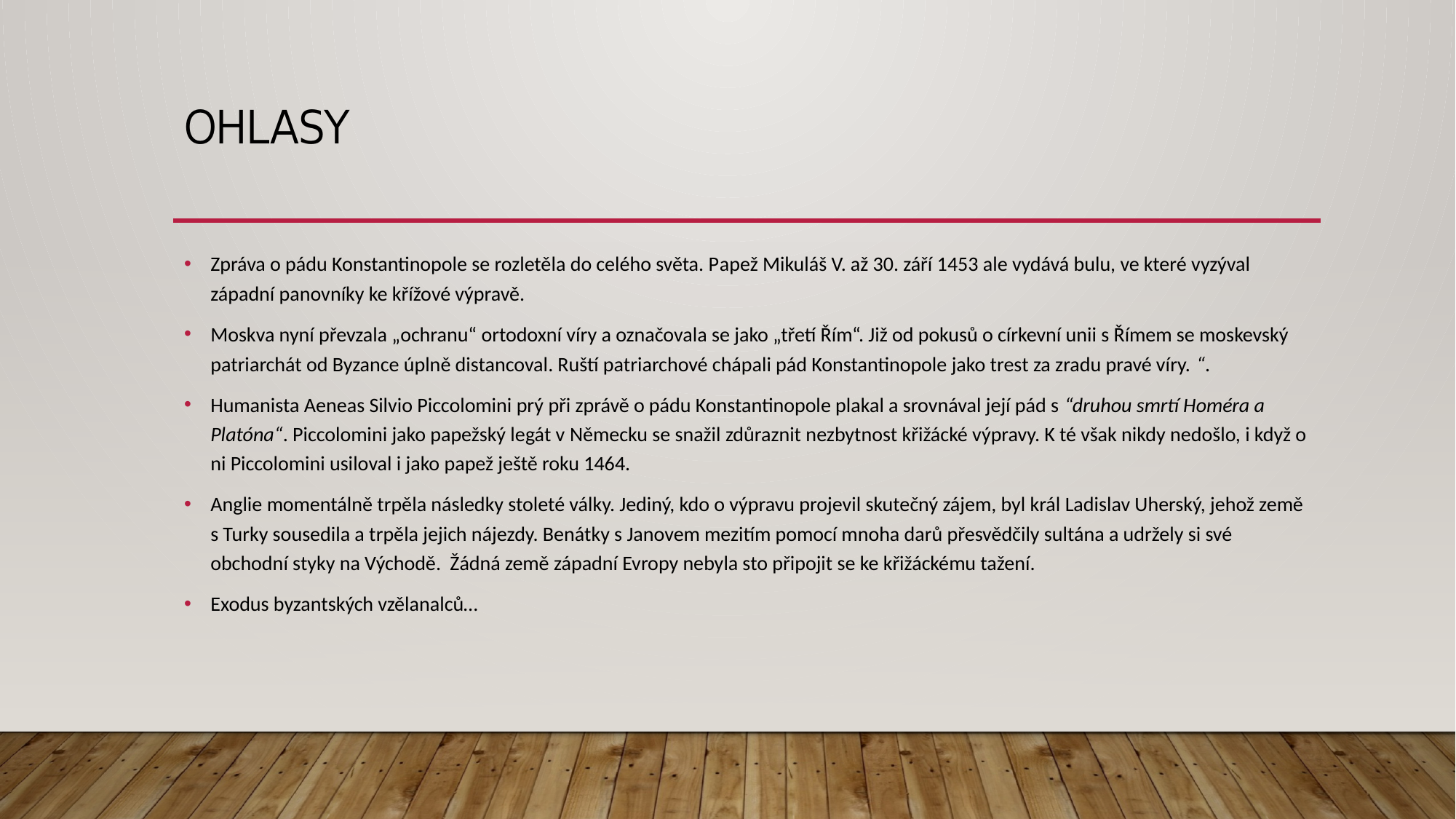

# ohlasy
Zpráva o pádu Konstantinopole se rozletěla do celého světa. Papež Mikuláš V. až 30. září 1453 ale vydává bulu, ve které vyzýval západní panovníky ke křížové výpravě.
Moskva nyní převzala „ochranu“ ortodoxní víry a označovala se jako „třetí Řím“. Již od pokusů o církevní unii s Římem se moskevský patriarchát od Byzance úplně distancoval. Ruští patriarchové chápali pád Konstantinopole jako trest za zradu pravé víry. “.
Humanista Aeneas Silvio Piccolomini prý při zprávě o pádu Konstantinopole plakal a srovnával její pád s “druhou smrtí Homéra a Platóna“. Piccolomini jako papežský legát v Německu se snažil zdůraznit nezbytnost křižácké výpravy. K té však nikdy nedošlo, i když o ni Piccolomini usiloval i jako papež ještě roku 1464.
Anglie momentálně trpěla následky stoleté války. Jediný, kdo o výpravu projevil skutečný zájem, byl král Ladislav Uherský, jehož země s Turky sousedila a trpěla jejich nájezdy. Benátky s Janovem mezitím pomocí mnoha darů přesvědčily sultána a udržely si své obchodní styky na Východě.  Žádná země západní Evropy nebyla sto připojit se ke křižáckému tažení.
Exodus byzantských vzělanalců…